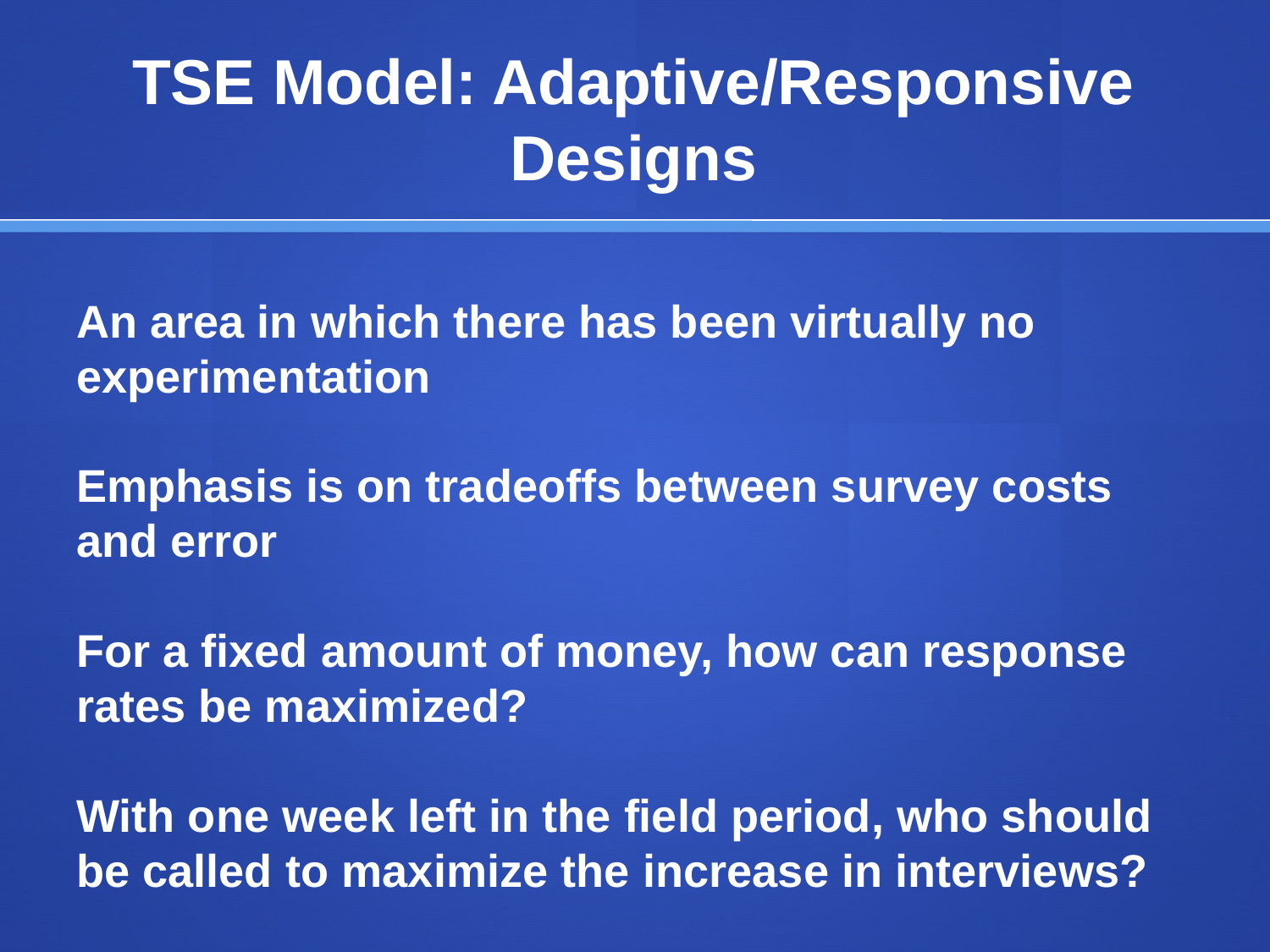

# TSE Model: Adaptive/Responsive Designs
An area in which there has been virtually no experimentation

Emphasis is on tradeoffs between survey costs and error

For a fixed amount of money, how can response rates be maximized?

With one week left in the field period, who should be called to maximize the increase in interviews?